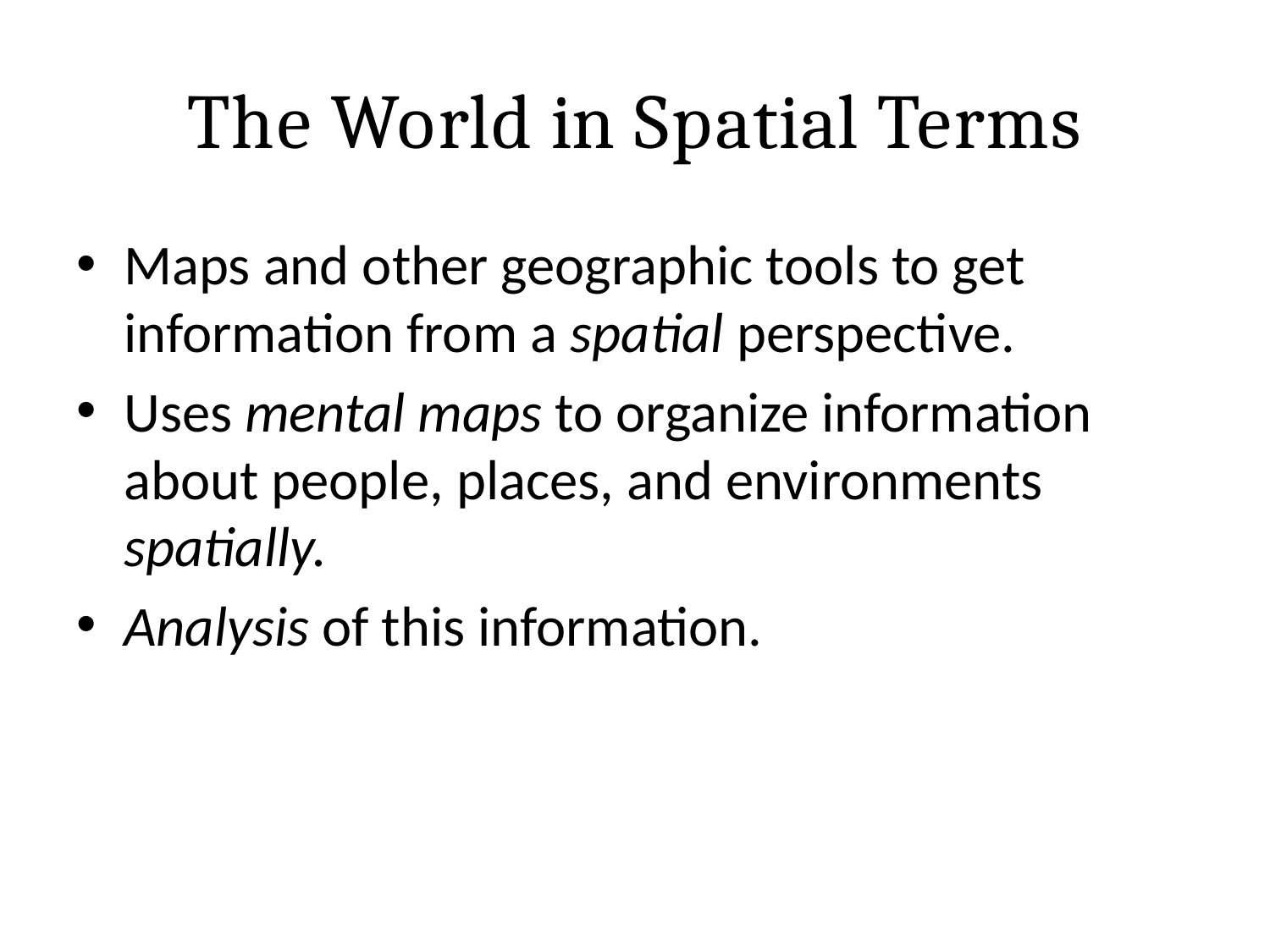

# The World in Spatial Terms
Maps and other geographic tools to get information from a spatial perspective.
Uses mental maps to organize information about people, places, and environments spatially.
Analysis of this information.